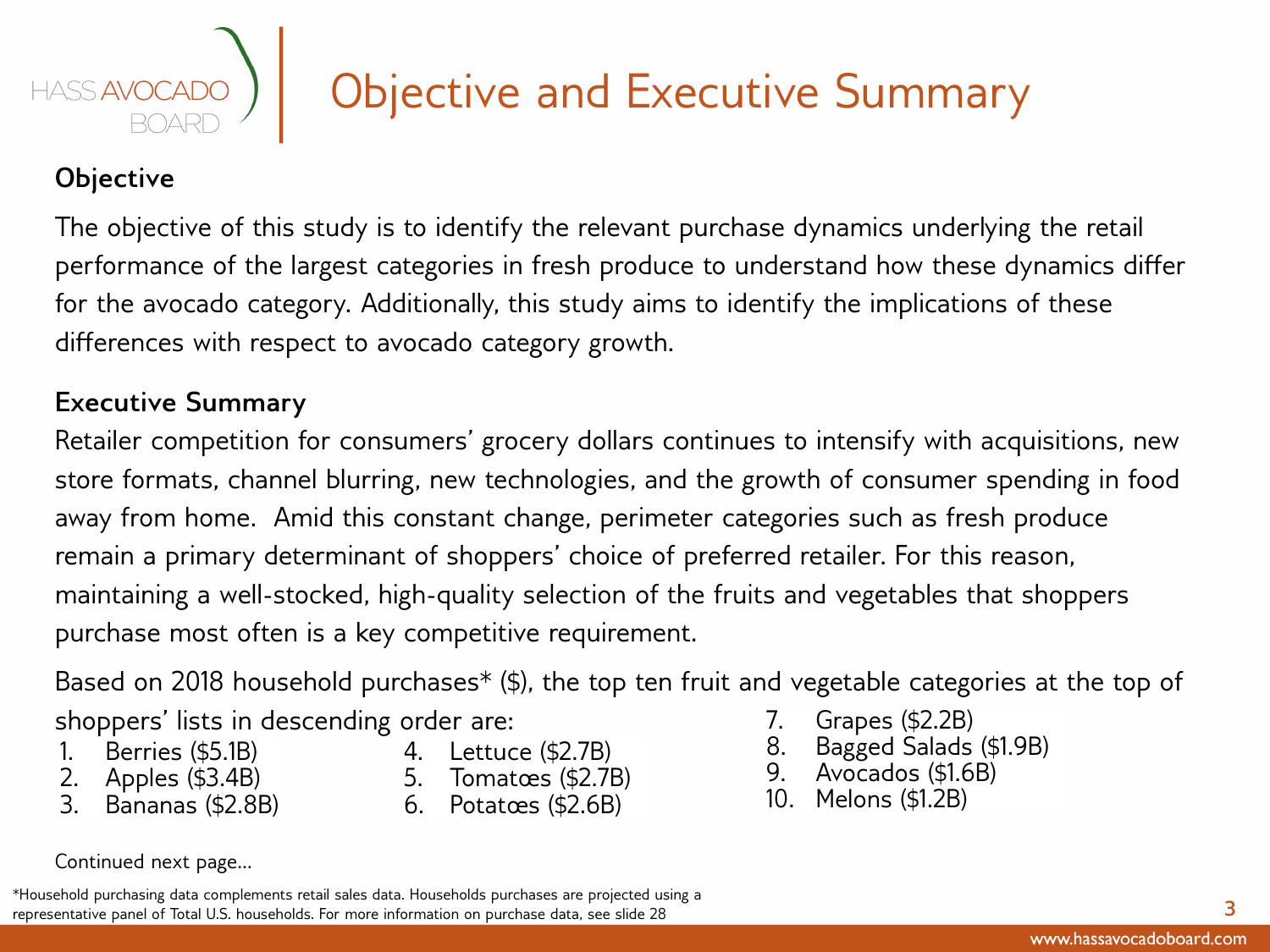

# Objective and Executive Summary
Objective
The objective of this study is to identify the relevant purchase dynamics underlying the retail performance of the largest categories in fresh produce to understand how these dynamics differ for the avocado category.  Additionally, this study aims to identify the implications of these differences with respect to avocado category growth.
Executive Summary
Retailer competition for consumers’ grocery dollars continues to intensify with acquisitions, new store formats, channel blurring, new technologies, and the growth of consumer spending in food away from home.  Amid this constant change, perimeter categories such as fresh produce remain a primary determinant of shoppers’ choice of preferred retailer. For this reason, maintaining a well-stocked, high-quality selection of the fruits and vegetables that shoppers purchase most often is a key competitive requirement.
Based on 2018 household purchases* ($), the top ten fruit and vegetable categories at the top of shoppers’ lists in descending order are:

Continued next page…

| 7. | Grapes ($2.2B) |
| --- | --- |
| 8. | Bagged Salads ($1.9B) |
| 9. | Avocados ($1.6B) |
| 10. | Melons ($1.2B) |
| 1. | Berries ($5.1B) |
| --- | --- |
| 2. | Apples ($3.4B) |
| 3. | Bananas ($2.8B) |
| 4. | Lettuce ($2.7B) |
| --- | --- |
| 5. | Tomatoes ($2.7B) |
| 6. | Potatoes ($2.6B) |
*Household purchasing data complements retail sales data. Households purchases are projected using a representative panel of Total U.S. households. For more information on purchase data, see slide 28
3